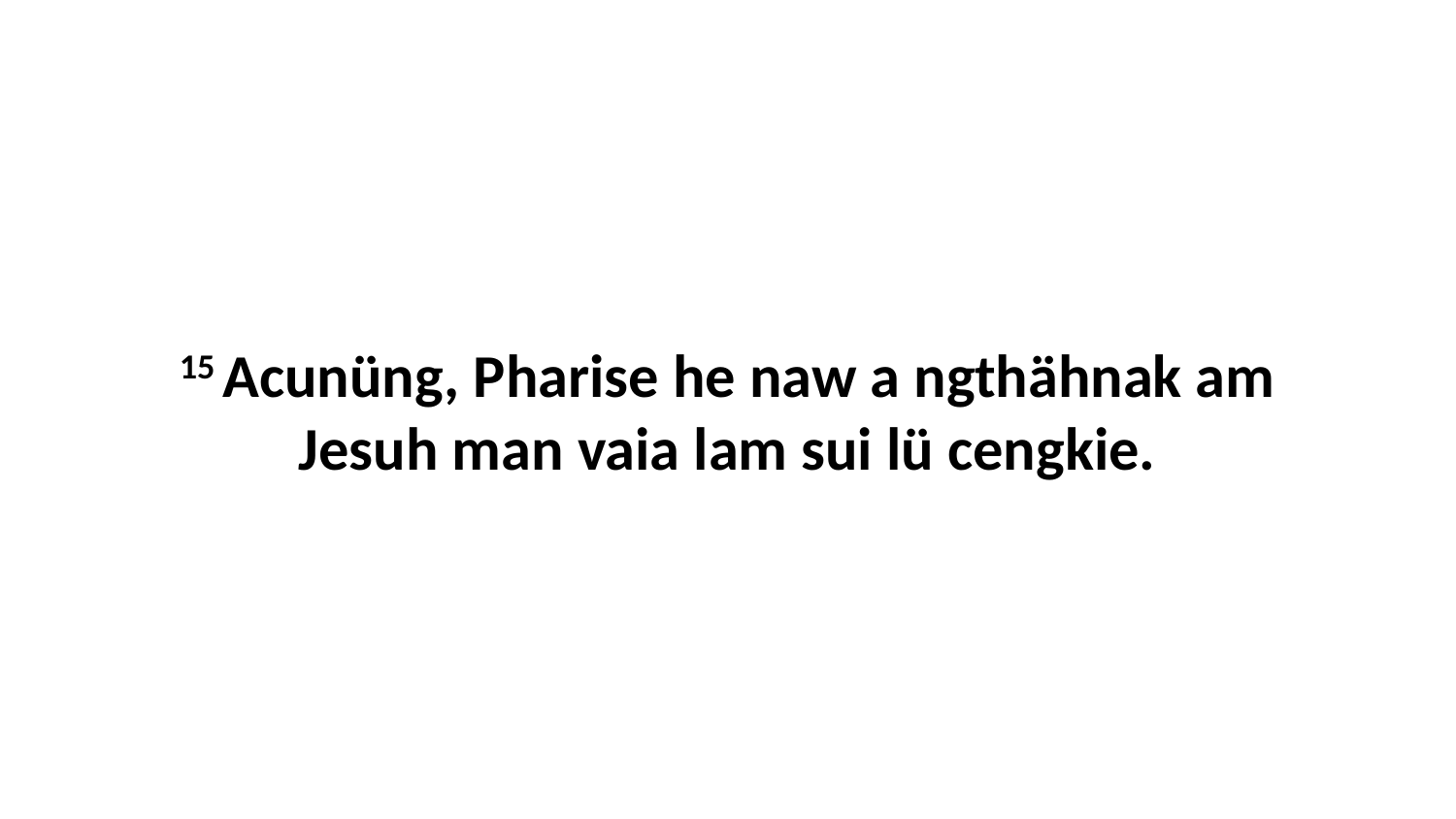

15 Acunüng, Pharise he naw a ngthähnak am Jesuh man vaia lam sui lü cengkie.